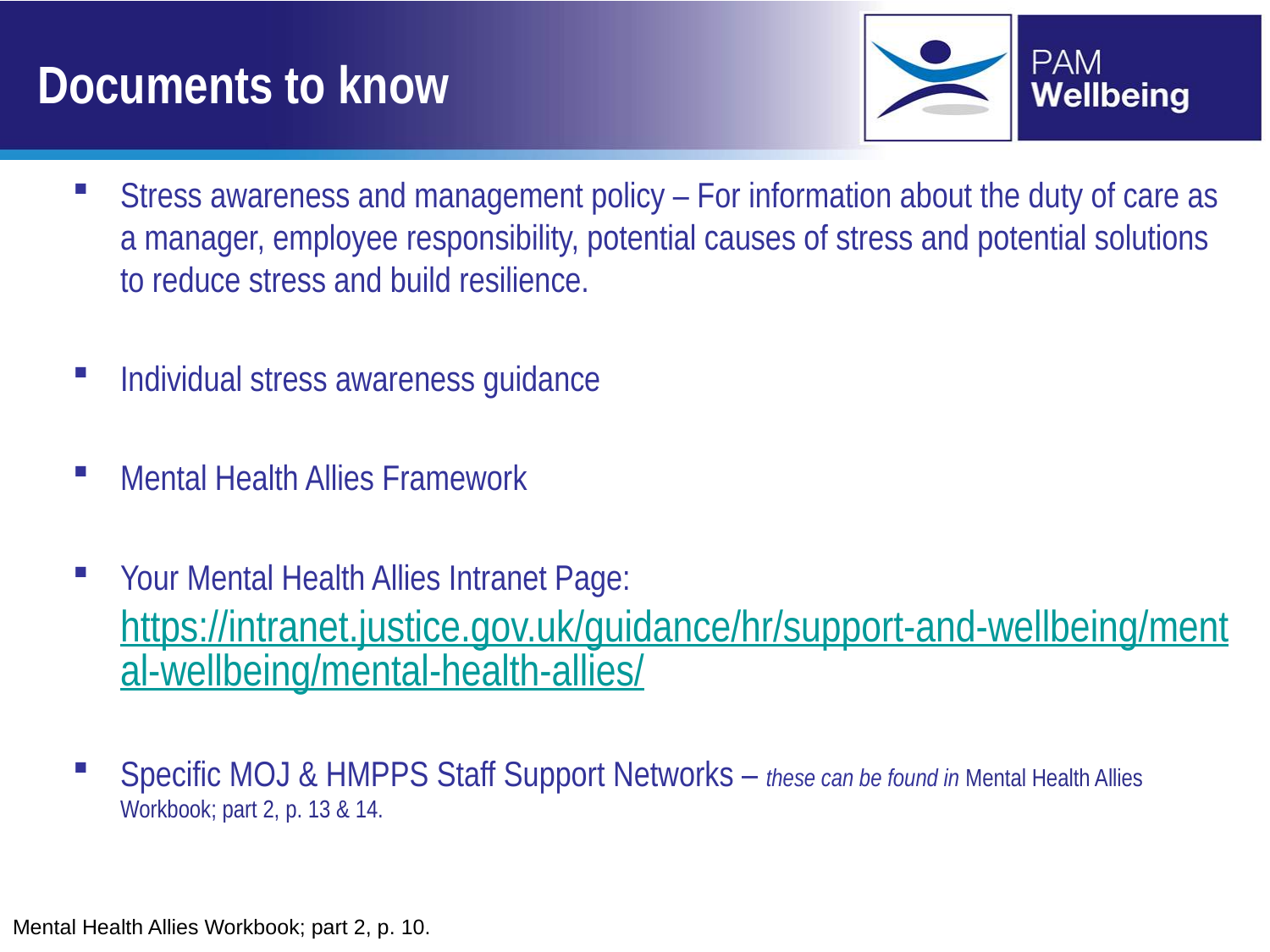

# Documents to know
Stress awareness and management policy – For information about the duty of care as a manager, employee responsibility, potential causes of stress and potential solutions to reduce stress and build resilience.

Individual stress awareness guidance

Mental Health Allies Framework

Your Mental Health Allies Intranet Page: https://intranet.justice.gov.uk/guidance/hr/support-and-wellbeing/mental-wellbeing/mental-health-allies/

Specific MOJ & HMPPS Staff Support Networks – these can be found in Mental Health Allies Workbook; part 2, p. 13 & 14.
Mental Health Allies Workbook; part 2, p. 10.